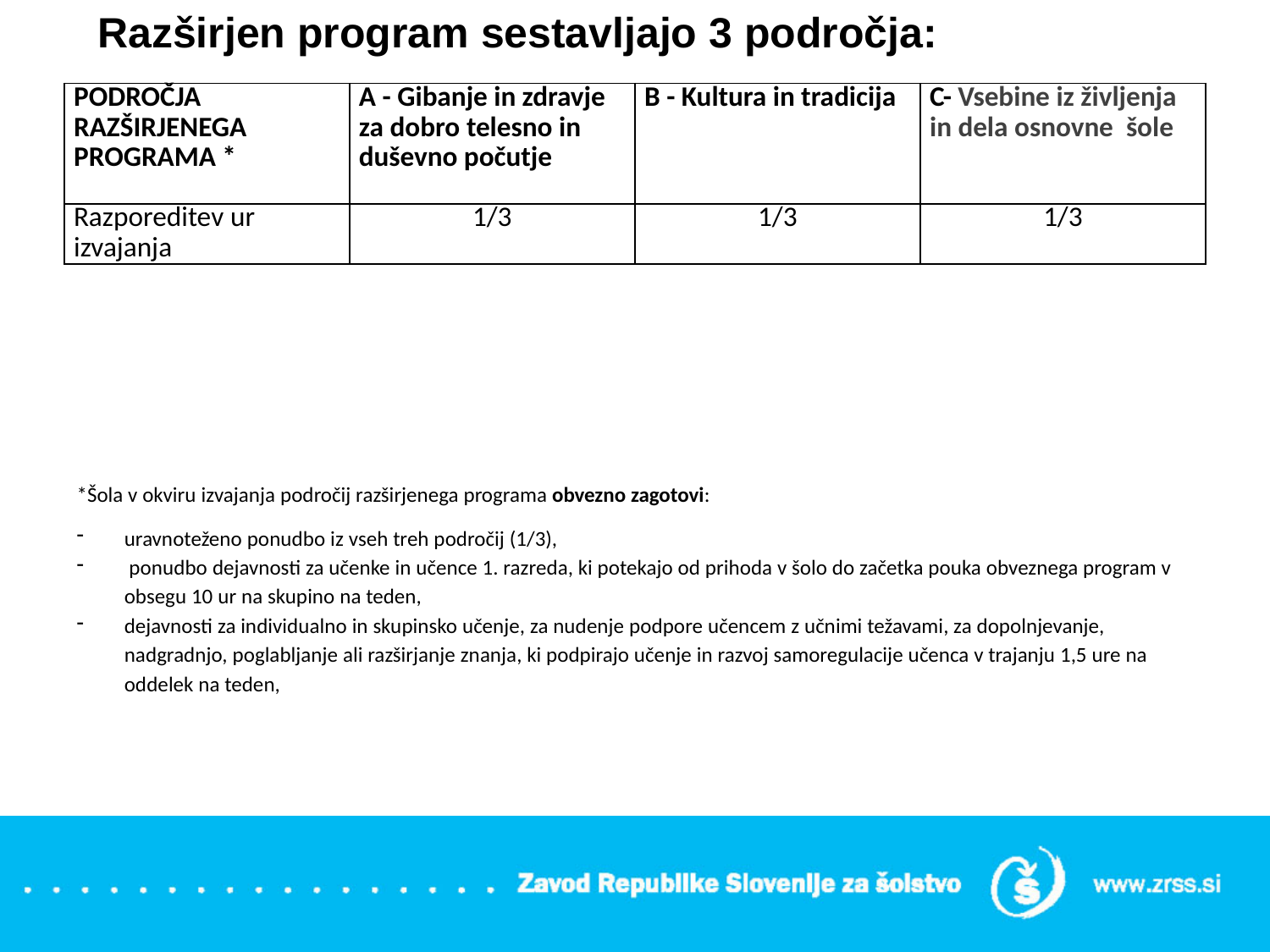

# Razširjen program sestavljajo 3 področja:
| PODROČJA RAZŠIRJENEGA PROGRAMA \* | A - Gibanje in zdravje za dobro telesno in duševno počutje | B - Kultura in tradicija | C- Vsebine iz življenja in dela osnovne šole |
| --- | --- | --- | --- |
| Razporeditev ur izvajanja | 1/3 | 1/3 | 1/3 |

*Šola v okviru izvajanja področij razširjenega programa obvezno zagotovi:
uravnoteženo ponudbo iz vseh treh področij (1/3),
 ponudbo dejavnosti za učenke in učence 1. razreda, ki potekajo od prihoda v šolo do začetka pouka obveznega program v obsegu 10 ur na skupino na teden,
dejavnosti za individualno in skupinsko učenje, za nudenje podpore učencem z učnimi težavami, za dopolnjevanje, nadgradnjo, poglabljanje ali razširjanje znanja, ki podpirajo učenje in razvoj samoregulacije učenca v trajanju 1,5 ure na oddelek na teden,